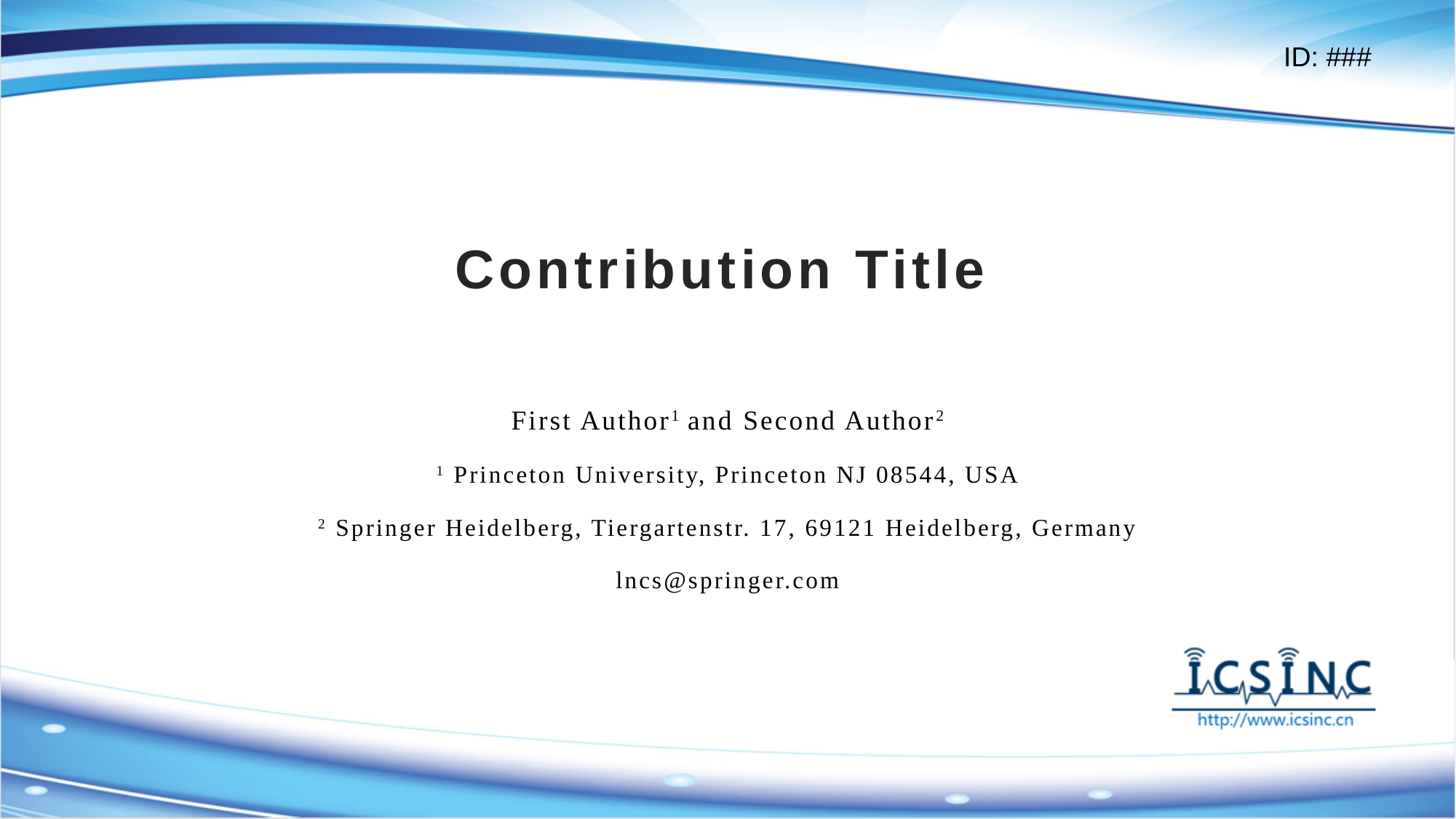

ID: ###
# Contribution Title
First Author1 and Second Author2
1 Princeton University, Princeton NJ 08544, USA
2 Springer Heidelberg, Tiergartenstr. 17, 69121 Heidelberg, Germany
lncs@springer.com
1